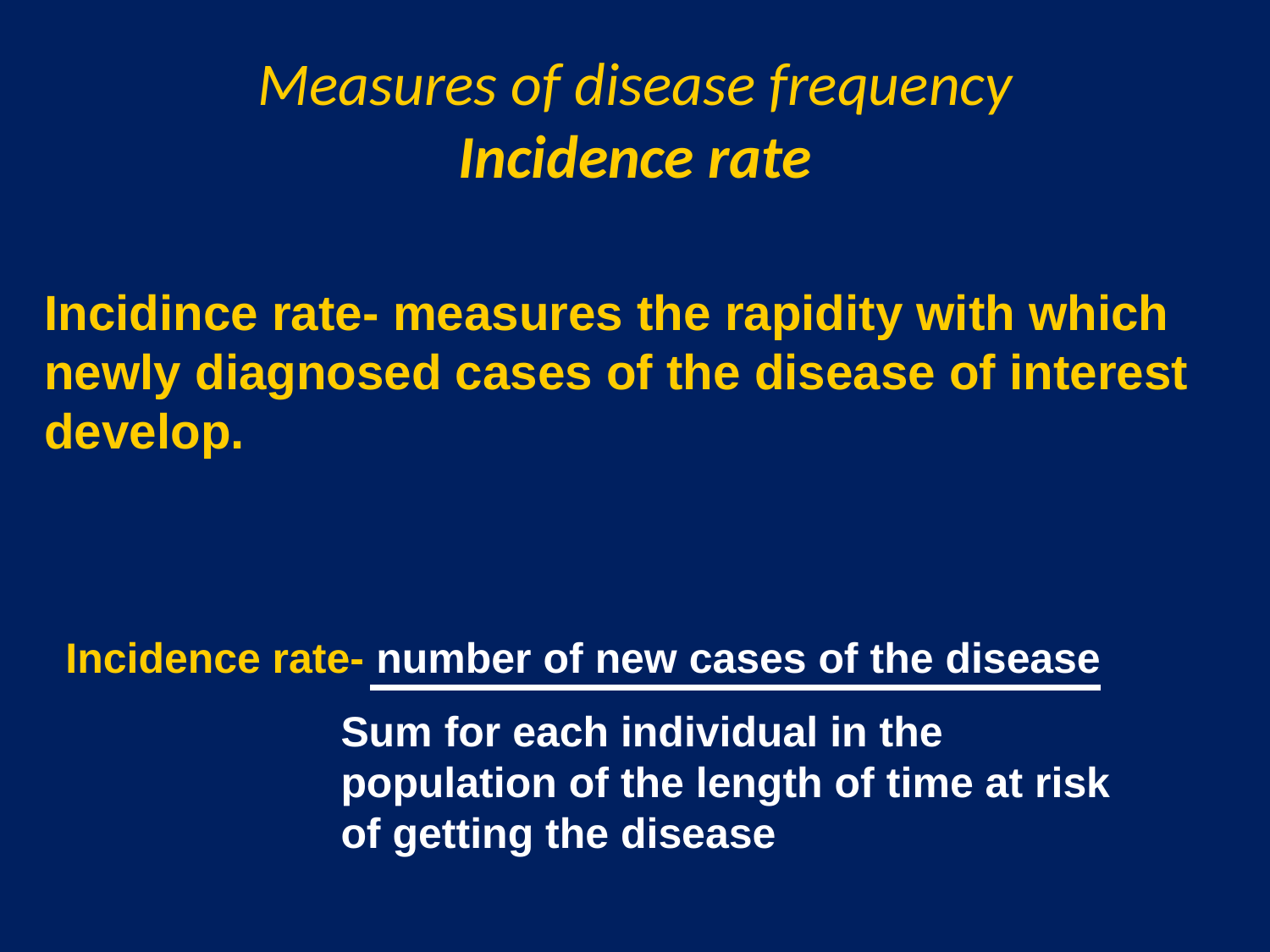

# Measures of disease frequency Incidence rate
Incidince rate- measures the rapidity with which newly diagnosed cases of the disease of interest develop.
Incidence rate- number of new cases of the disease
Sum for each individual in the population of the length of time at risk of getting the disease